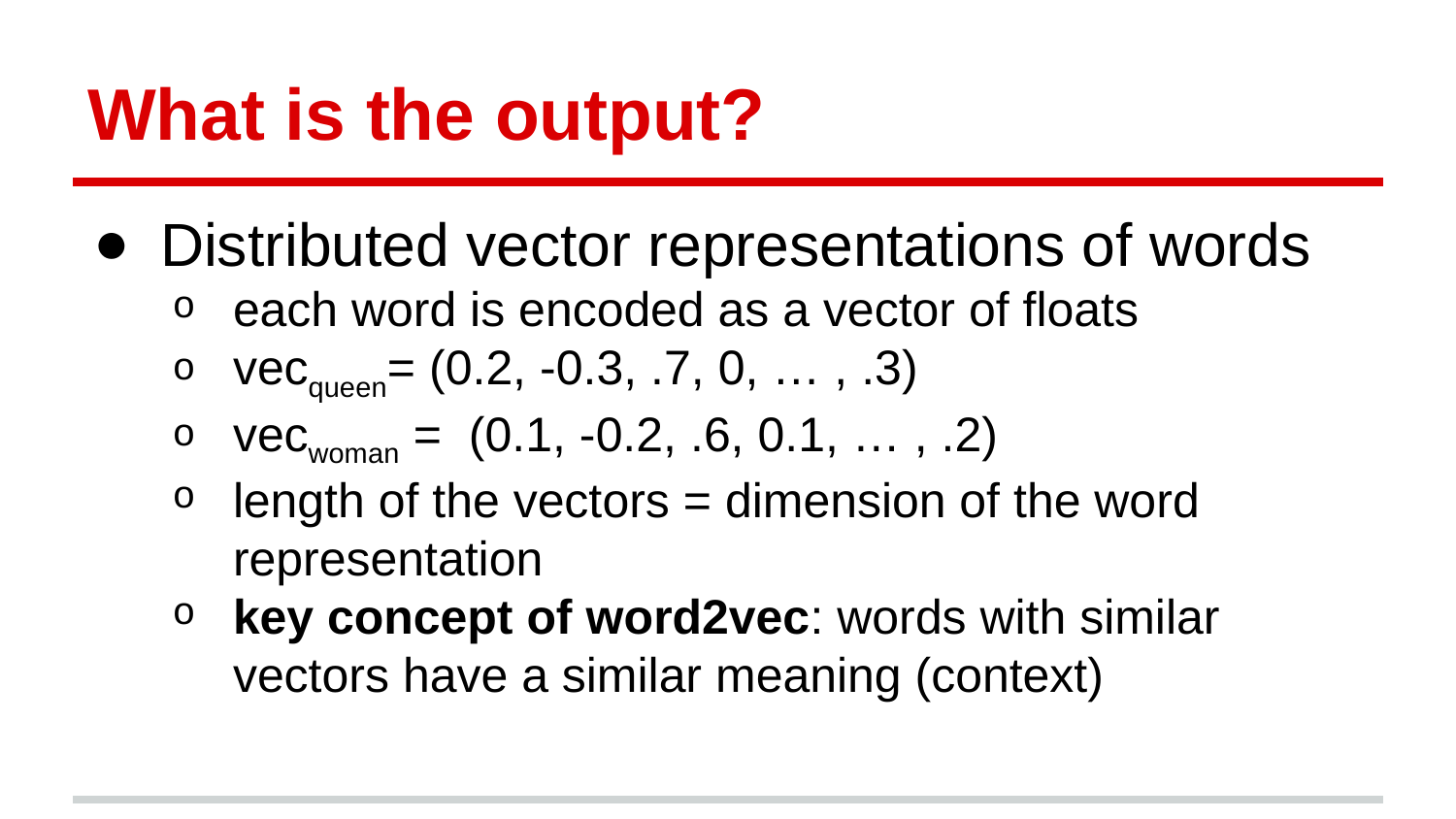

# What is the output?
Distributed vector representations of words
each word is encoded as a vector of floats
vecqueen= (0.2, -0.3, .7, 0, … , .3)
vecwoman =  (0.1, -0.2, .6, 0.1, … , .2)
length of the vectors = dimension of the word representation
key concept of word2vec: words with similar vectors have a similar meaning (context)